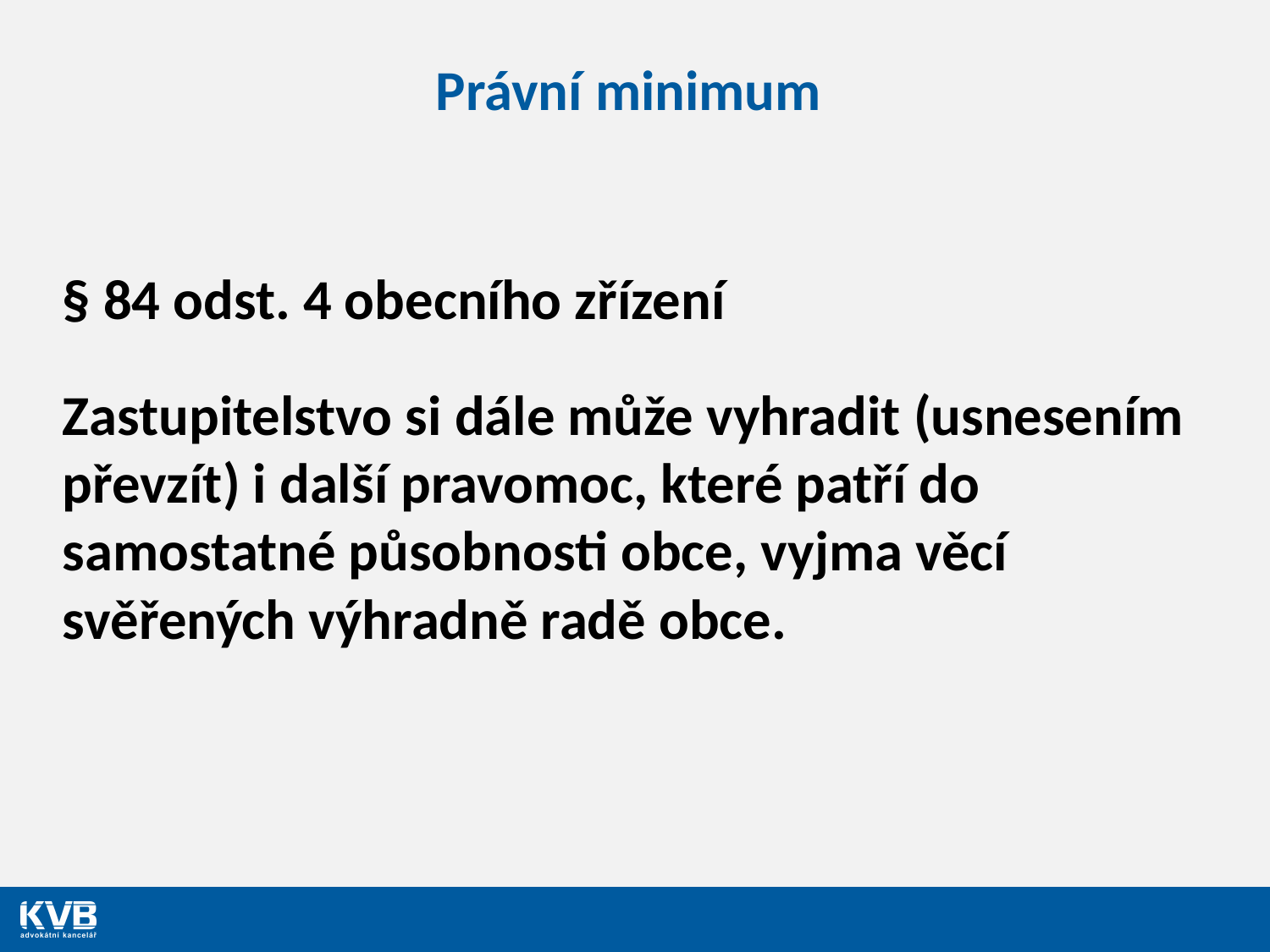

# Právní minimum

§ 84 odst. 4 obecního zřízení

Zastupitelstvo si dále může vyhradit (usnesením převzít) i další pravomoc, které patří do samostatné působnosti obce, vyjma věcí svěřených výhradně radě obce.